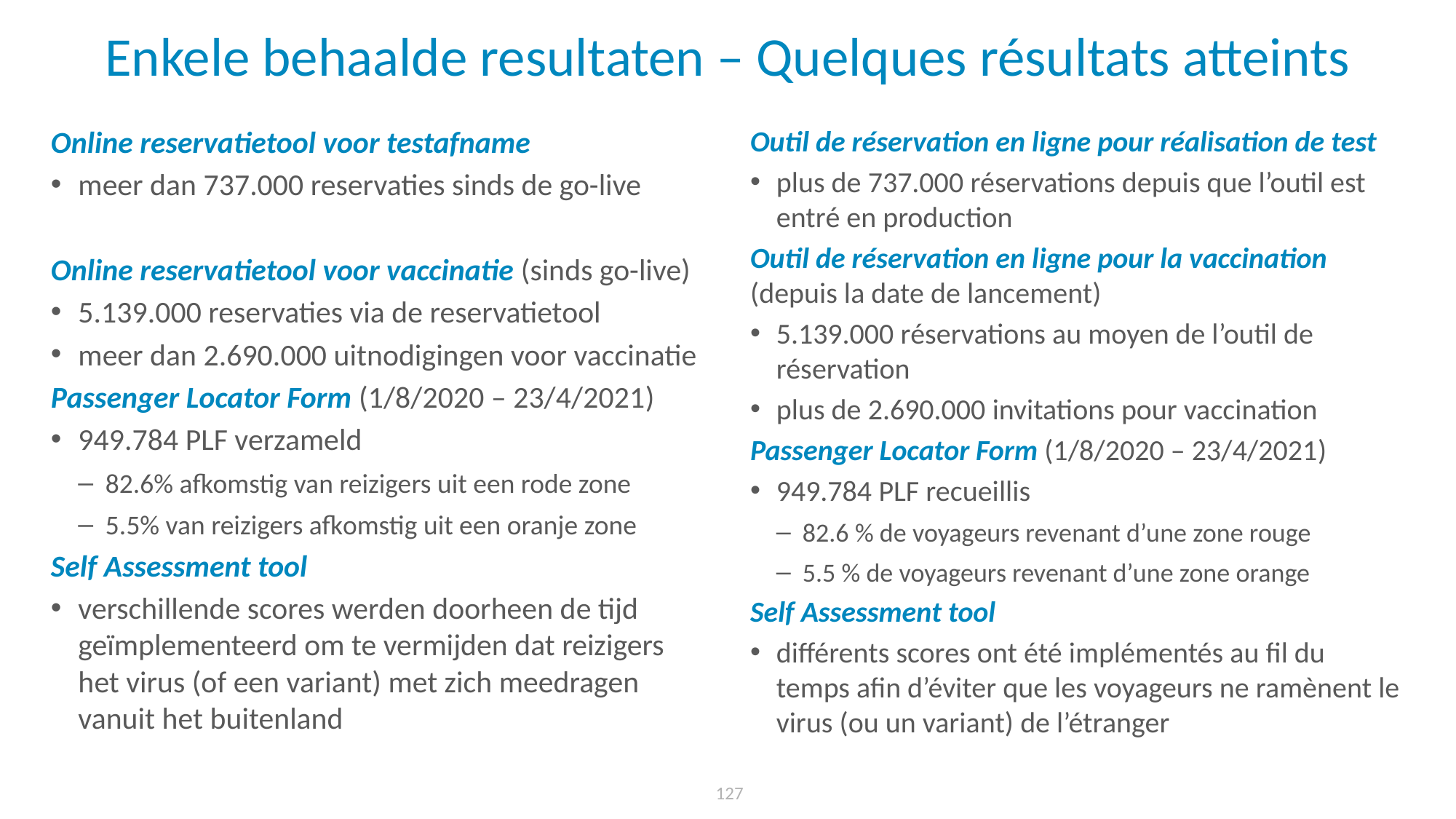

# Enkele behaalde resultaten – Quelques résultats atteints
Online reservatietool voor testafname
meer dan 737.000 reservaties sinds de go-live

Online reservatietool voor vaccinatie (sinds go-live)
5.139.000 reservaties via de reservatietool
meer dan 2.690.000 uitnodigingen voor vaccinatie
Passenger Locator Form (1/8/2020 – 23/4/2021)
949.784 PLF verzameld
82.6% afkomstig van reizigers uit een rode zone
5.5% van reizigers afkomstig uit een oranje zone
Self Assessment tool
verschillende scores werden doorheen de tijd geïmplementeerd om te vermijden dat reizigers het virus (of een variant) met zich meedragen vanuit het buitenland

Outil de réservation en ligne pour réalisation de test
plus de 737.000 réservations depuis que l’outil est entré en production
Outil de réservation en ligne pour la vaccination (depuis la date de lancement)
5.139.000 réservations au moyen de l’outil de réservation
plus de 2.690.000 invitations pour vaccination
Passenger Locator Form (1/8/2020 – 23/4/2021)
949.784 PLF recueillis
82.6 % de voyageurs revenant d’une zone rouge
5.5 % de voyageurs revenant d’une zone orange
Self Assessment tool
différents scores ont été implémentés au fil du temps afin d’éviter que les voyageurs ne ramènent le virus (ou un variant) de l’étranger

127